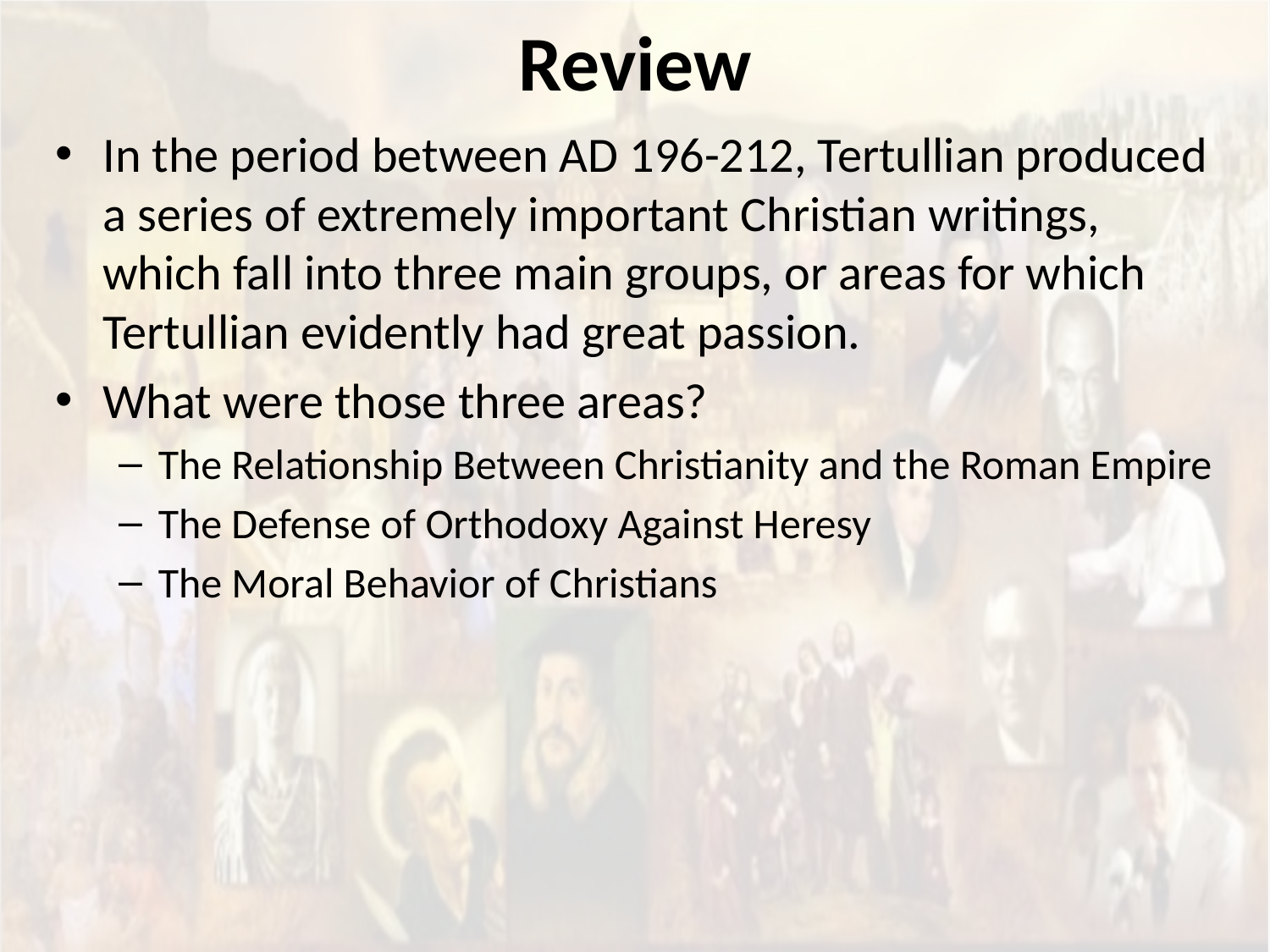

# Review
In the period between AD 196-212, Tertullian produced a series of extremely important Christian writings, which fall into three main groups, or areas for which Tertullian evidently had great passion.
What were those three areas?
The Relationship Between Christianity and the Roman Empire
The Defense of Orthodoxy Against Heresy
The Moral Behavior of Christians